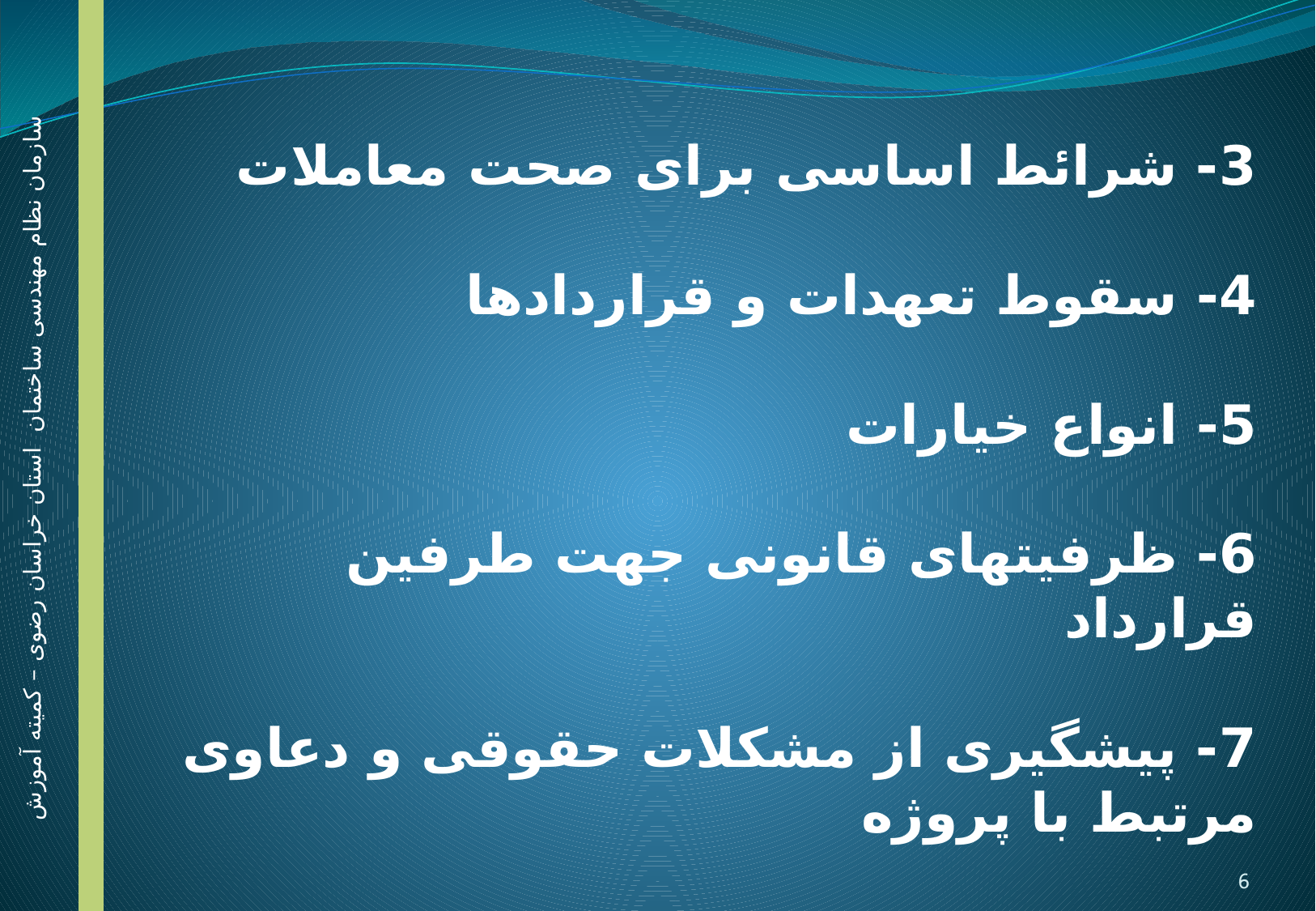

3- شرائط اساسی برای صحت معاملات

4- سقوط تعهدات و قراردادها

5- انواع خیارات

6- ظرفیتهای قانونی جهت طرفین قرارداد

7- پیشگیری از مشکلات حقوقی و دعاوی مرتبط با پروژه

8-نکات مهم در طرح دعاوی مرتبط با پروژه

سازمان نظام مهندسی ساختمان  استان خراسان رضوی – کمیته آموزش

6